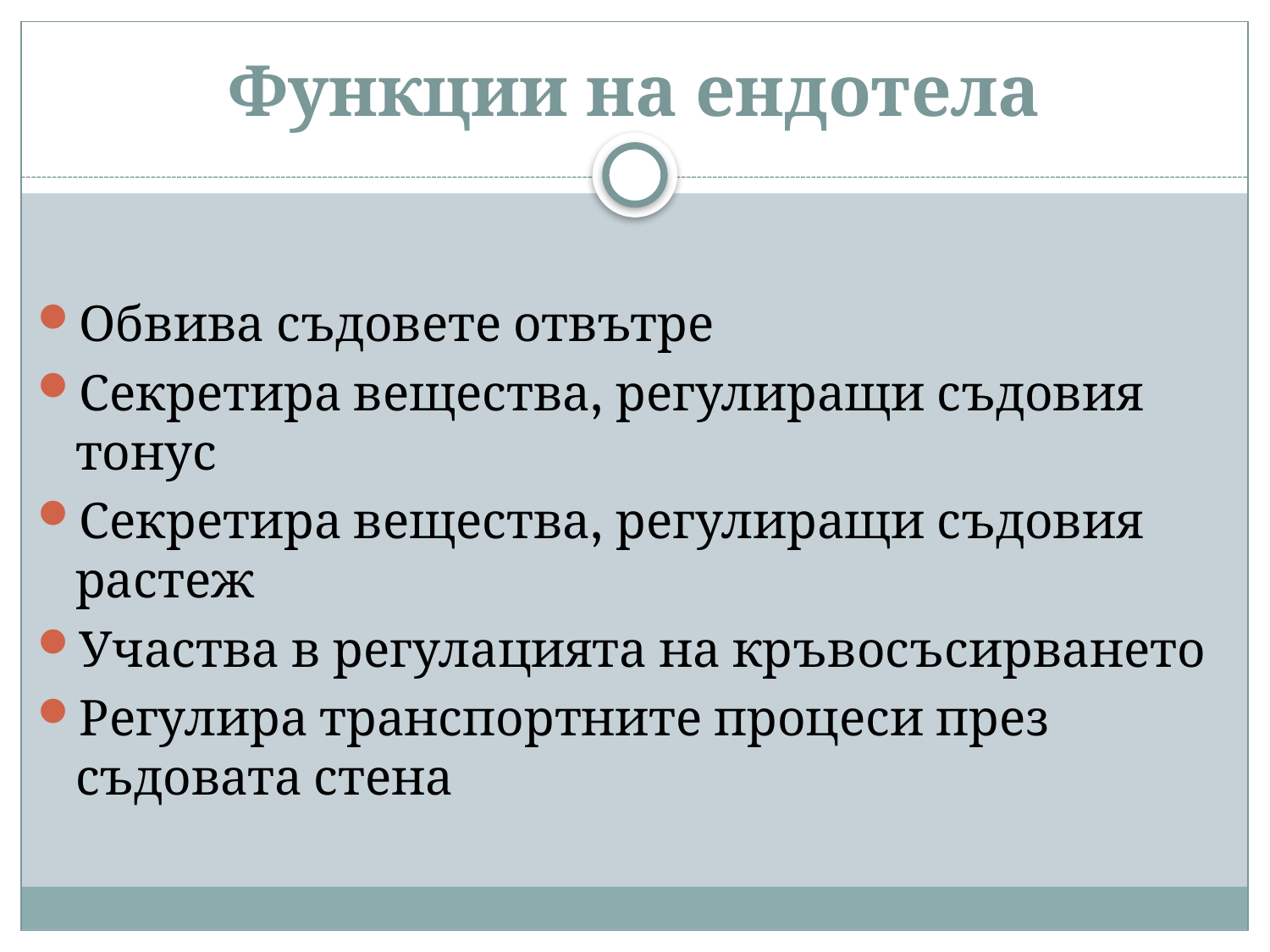

# Функции на ендотела
Обвива съдовете отвътре
Секретира вещества, регулиращи съдовия тонус
Секретира вещества, регулиращи съдовия растеж
Участва в регулацията на кръвосъсирването
Регулира транспортните процеси през съдовата стена